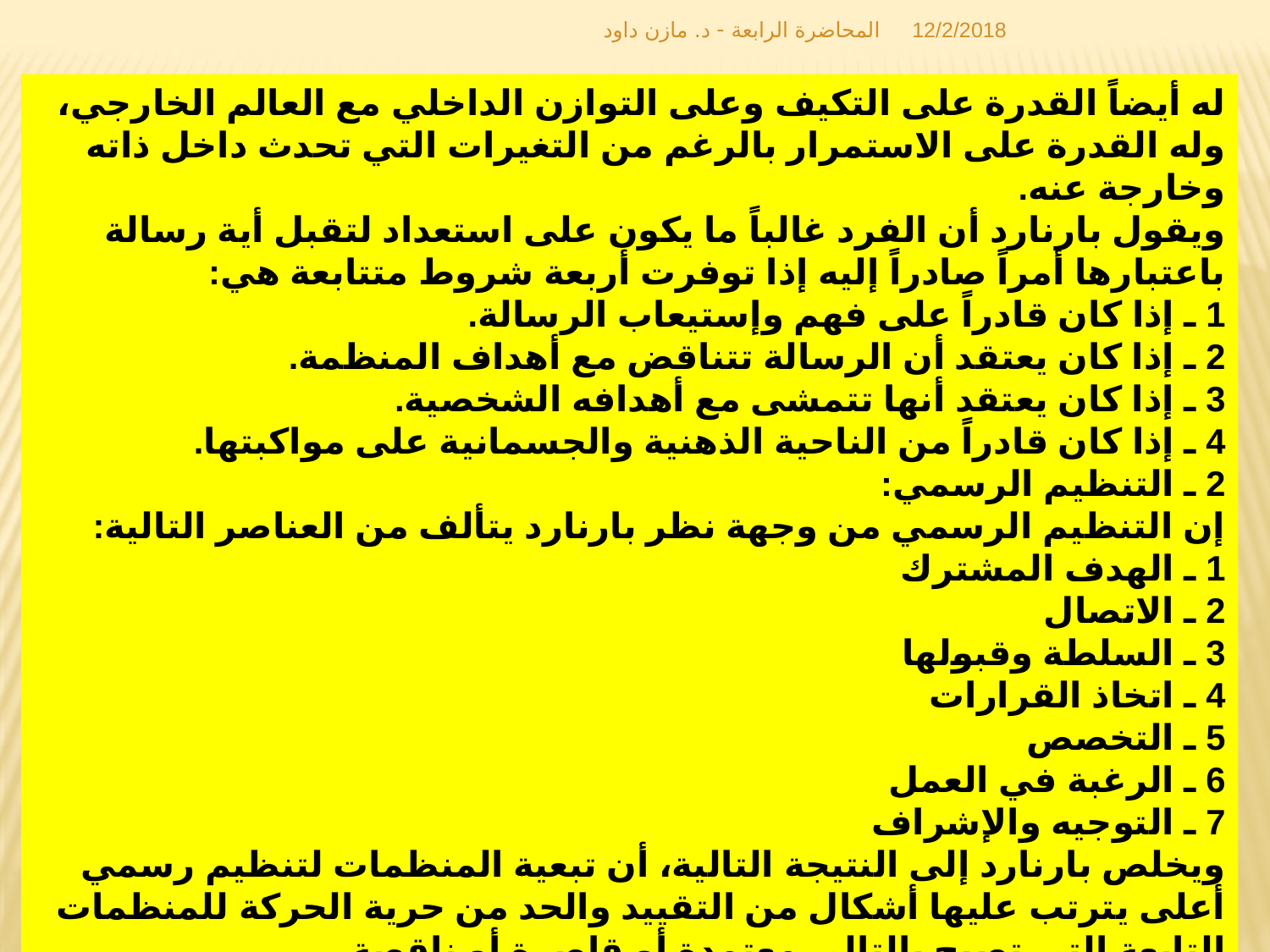

المحاضرة الرابعة - د. مازن داود
12/2/2018
له أيضاً القدرة على التكيف وعلى التوازن الداخلي مع العالم الخارجي، وله القدرة على الاستمرار بالرغم من التغيرات التي تحدث داخل ذاته وخارجة عنه.
ويقول بارنارد أن الفرد غالباً ما يكون على استعداد لتقبل أية رسالة باعتبارها أمراً صادراً إليه إذا توفرت أربعة شروط متتابعة هي:
1 ـ إذا كان قادراً على فهم وإستيعاب الرسالة.
2 ـ إذا كان يعتقد أن الرسالة تتناقض مع أهداف المنظمة.
3 ـ إذا كان يعتقد أنها تتمشى مع أهدافه الشخصية.
4 ـ إذا كان قادراً من الناحية الذهنية والجسمانية على مواكبتها.
2 ـ التنظيم الرسمي:
إن التنظيم الرسمي من وجهة نظر بارنارد يتألف من العناصر التالية:
1 ـ الهدف المشترك
2 ـ الاتصال
3 ـ السلطة وقبولها
4 ـ اتخاذ القرارات
5 ـ التخصص
6 ـ الرغبة في العمل
7 ـ التوجيه والإشراف
ويخلص بارنارد إلى النتيجة التالية، أن تبعية المنظمات لتنظيم رسمي أعلى يترتب عليها أشكال من التقييد والحد من حرية الحركة للمنظمات التابعة التي تصبح بالتالي معتمدة أو قاصرة أو ناقصة
9